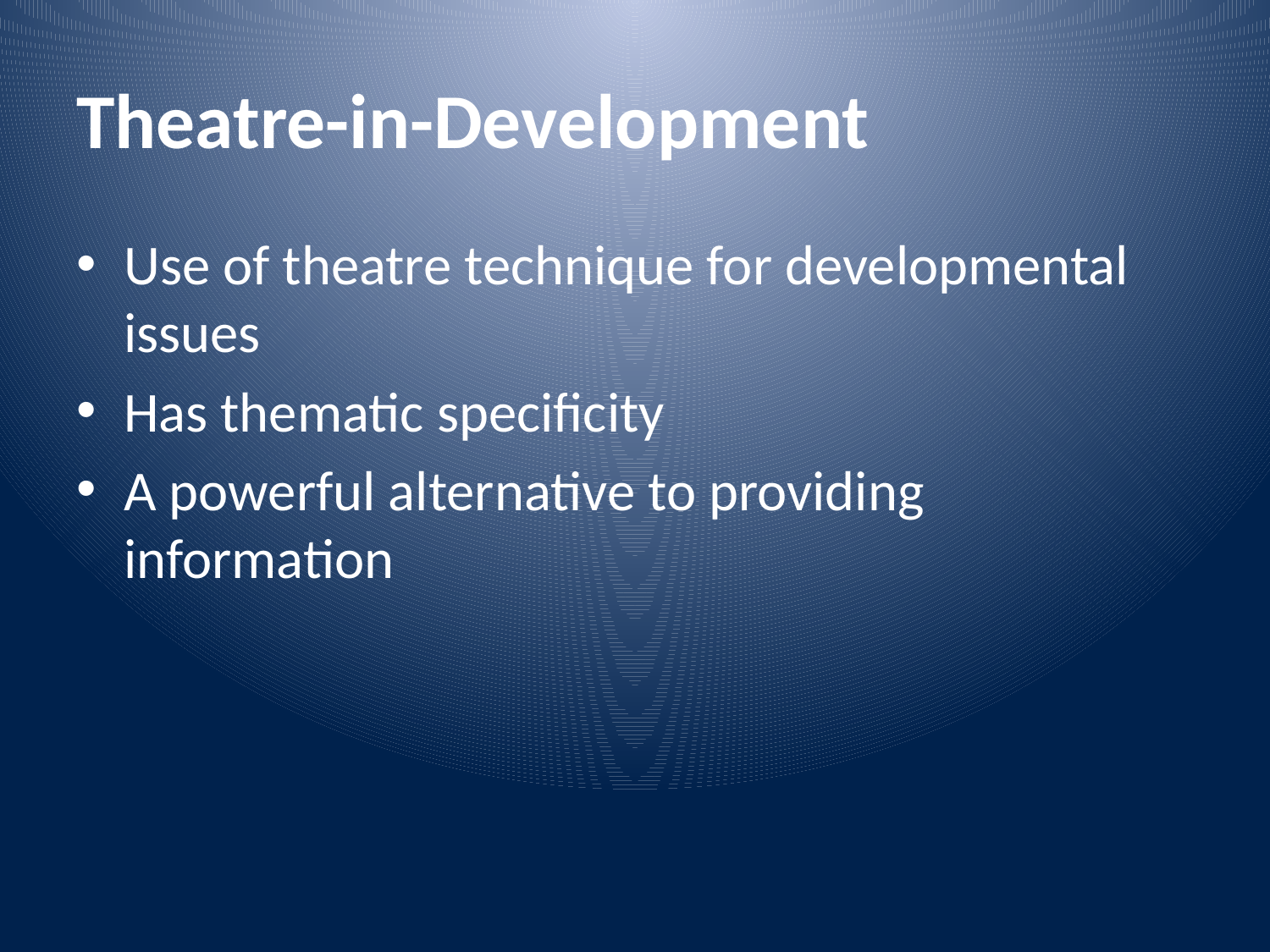

# Theatre-in-Development
Use of theatre technique for developmental issues
Has thematic specificity
A powerful alternative to providing information